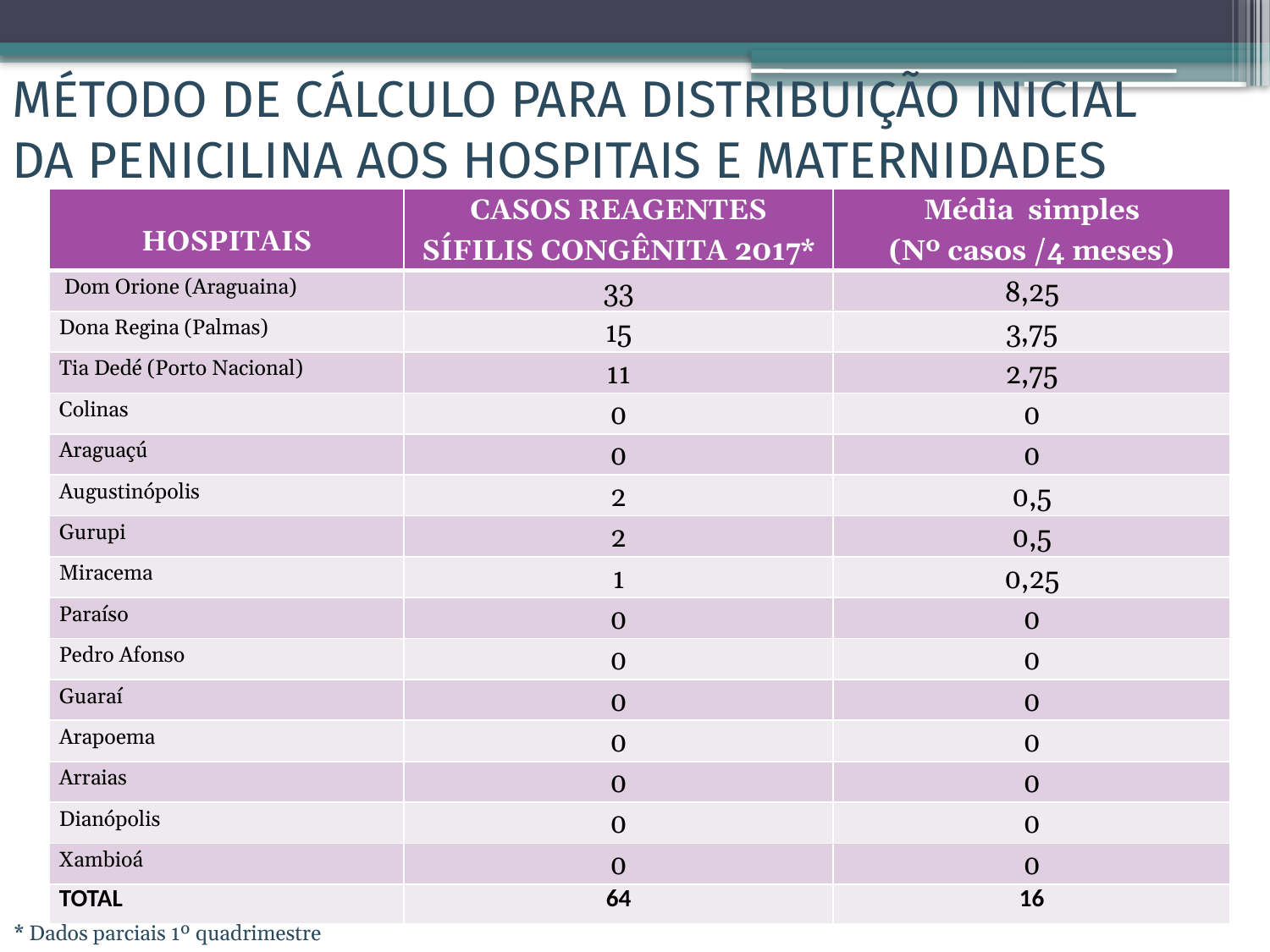

MÉTODO DE CÁLCULO PARA DISTRIBUIÇÃO INICIAL DA PENICILINA AOS HOSPITAIS E MATERNIDADES
| HOSPITAIS | CASOS REAGENTES SÍFILIS CONGÊNITA 2017\* | Média simples (Nº casos /4 meses) |
| --- | --- | --- |
| Dom Orione (Araguaina) | 33 | 8,25 |
| Dona Regina (Palmas) | 15 | 3,75 |
| Tia Dedé (Porto Nacional) | 11 | 2,75 |
| Colinas | 0 | 0 |
| Araguaçú | 0 | 0 |
| Augustinópolis | 2 | 0,5 |
| Gurupi | 2 | 0,5 |
| Miracema | 1 | 0,25 |
| Paraíso | 0 | 0 |
| Pedro Afonso | 0 | 0 |
| Guaraí | 0 | 0 |
| Arapoema | 0 | 0 |
| Arraias | 0 | 0 |
| Dianópolis | 0 | 0 |
| Xambioá | 0 | 0 |
| TOTAL | 64 | 16 |
* Dados parciais 1º quadrimestre